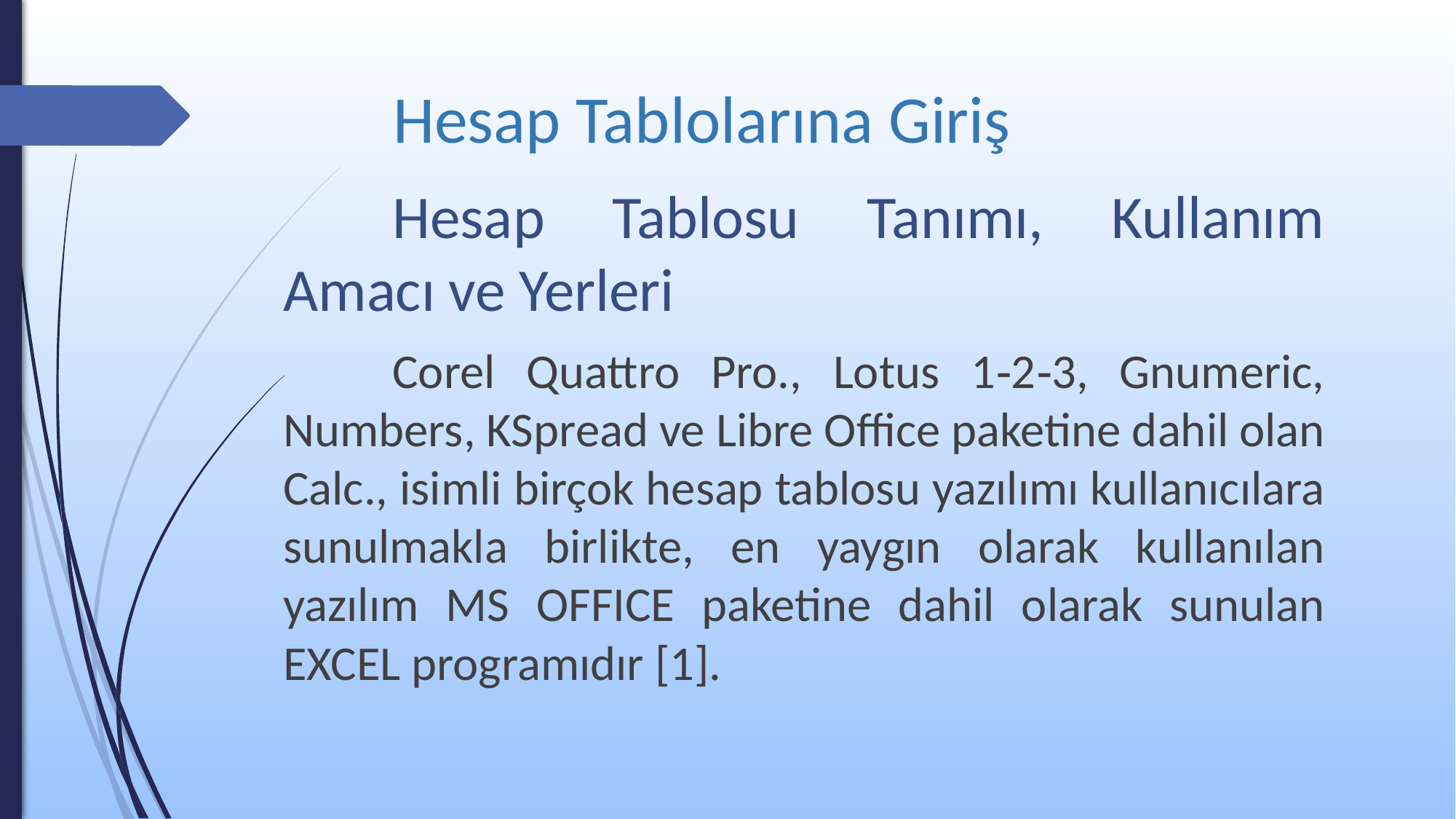

# Hesap Tablolarına Giriş
	Hesap Tablosu Tanımı, Kullanım Amacı ve Yerleri
	Corel Quattro Pro., Lotus 1‐2‐3, Gnumeric, Numbers, KSpread ve Libre Office paketine dahil olan Calc., isimli birçok hesap tablosu yazılımı kullanıcılara sunulmakla birlikte, en yaygın olarak kullanılan yazılım MS OFFICE paketine dahil olarak sunulan EXCEL programıdır [1].